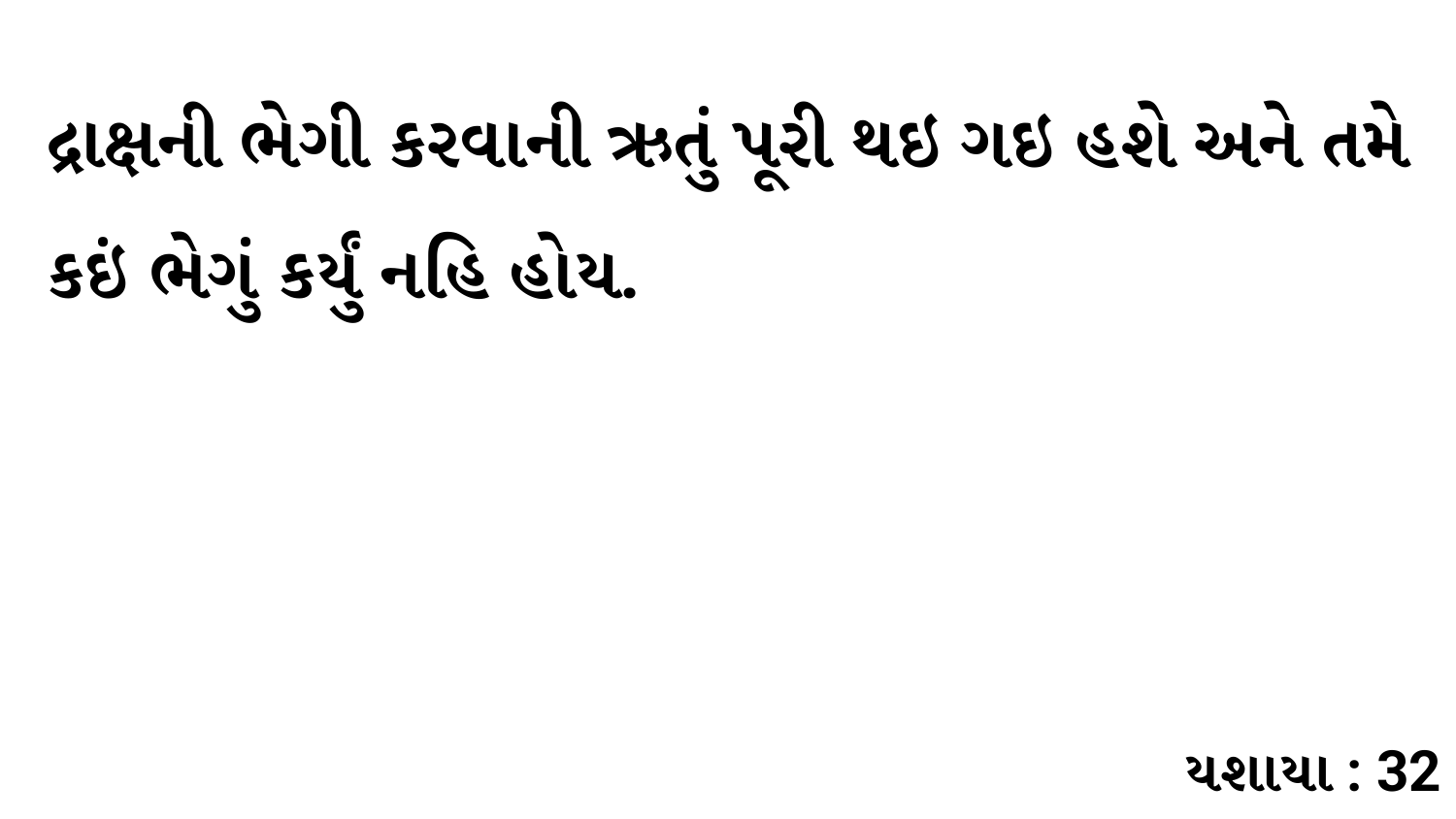

દ્રાક્ષની ભેગી કરવાની ઋતું પૂરી થઇ ગઇ હશે અને તમે કઇં ભેગું કર્યું નહિ હોય.
યશાયા : 32